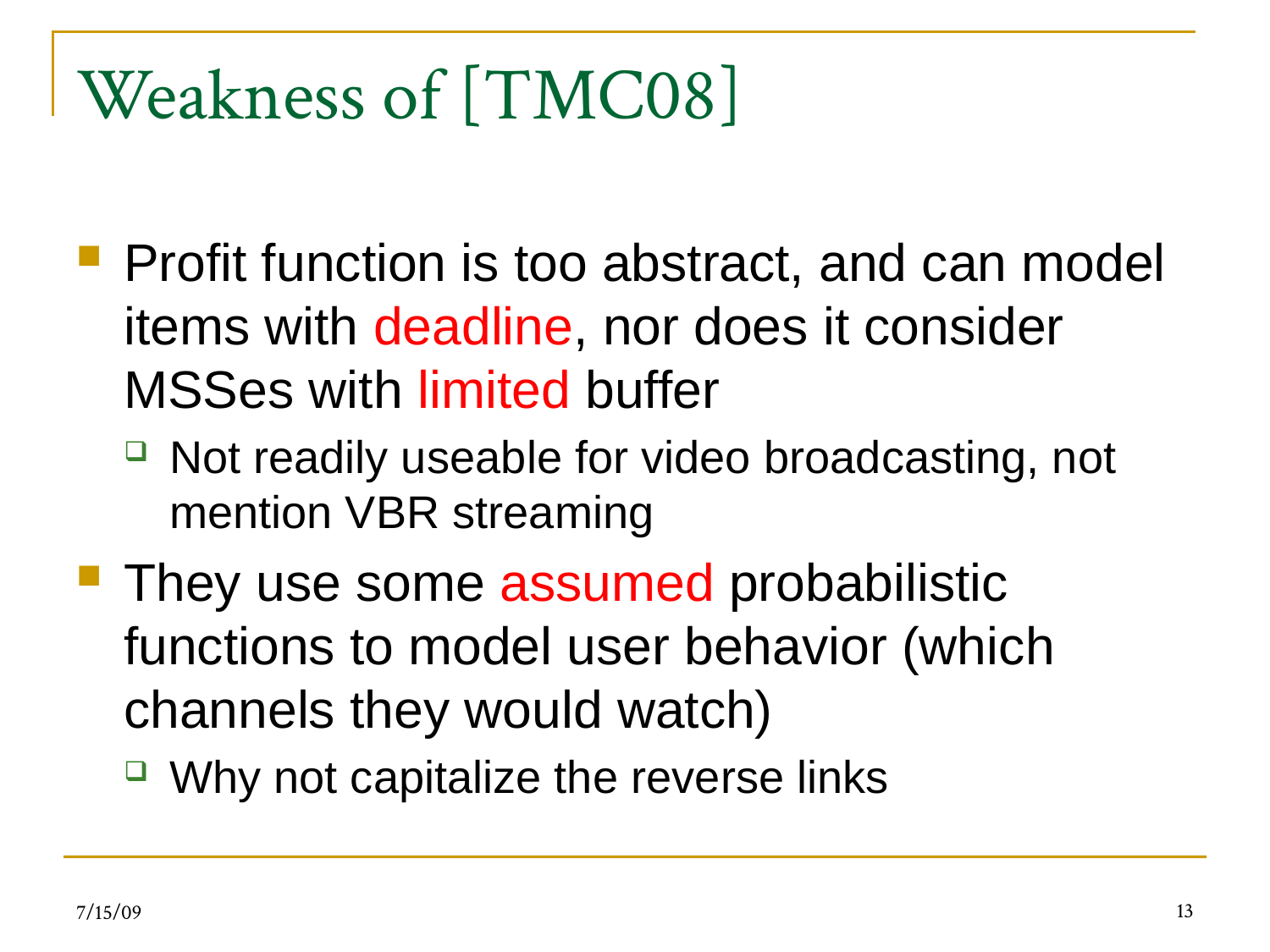

# Weakness of [TMC08]
Profit function is too abstract, and can model items with deadline, nor does it consider MSSes with limited buffer
Not readily useable for video broadcasting, not mention VBR streaming
They use some assumed probabilistic functions to model user behavior (which channels they would watch)
Why not capitalize the reverse links

7/15/09
13